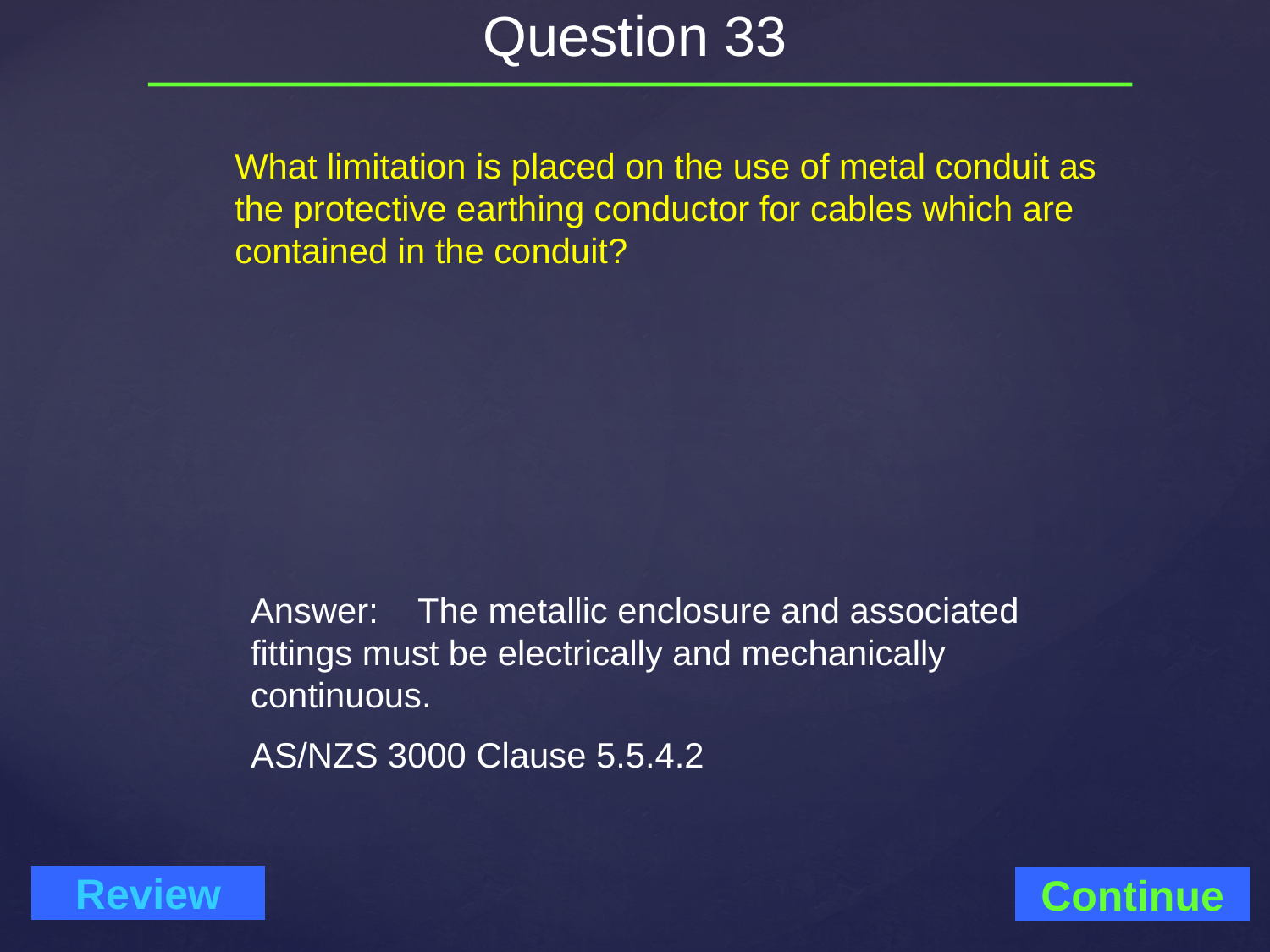

# Question 33
What limitation is placed on the use of metal conduit as the protective earthing conductor for cables which are contained in the conduit?
Answer:    The metallic enclosure and associated fittings must be electrically and mechanically continuous.
AS/NZS 3000 Clause 5.5.4.2
Continue